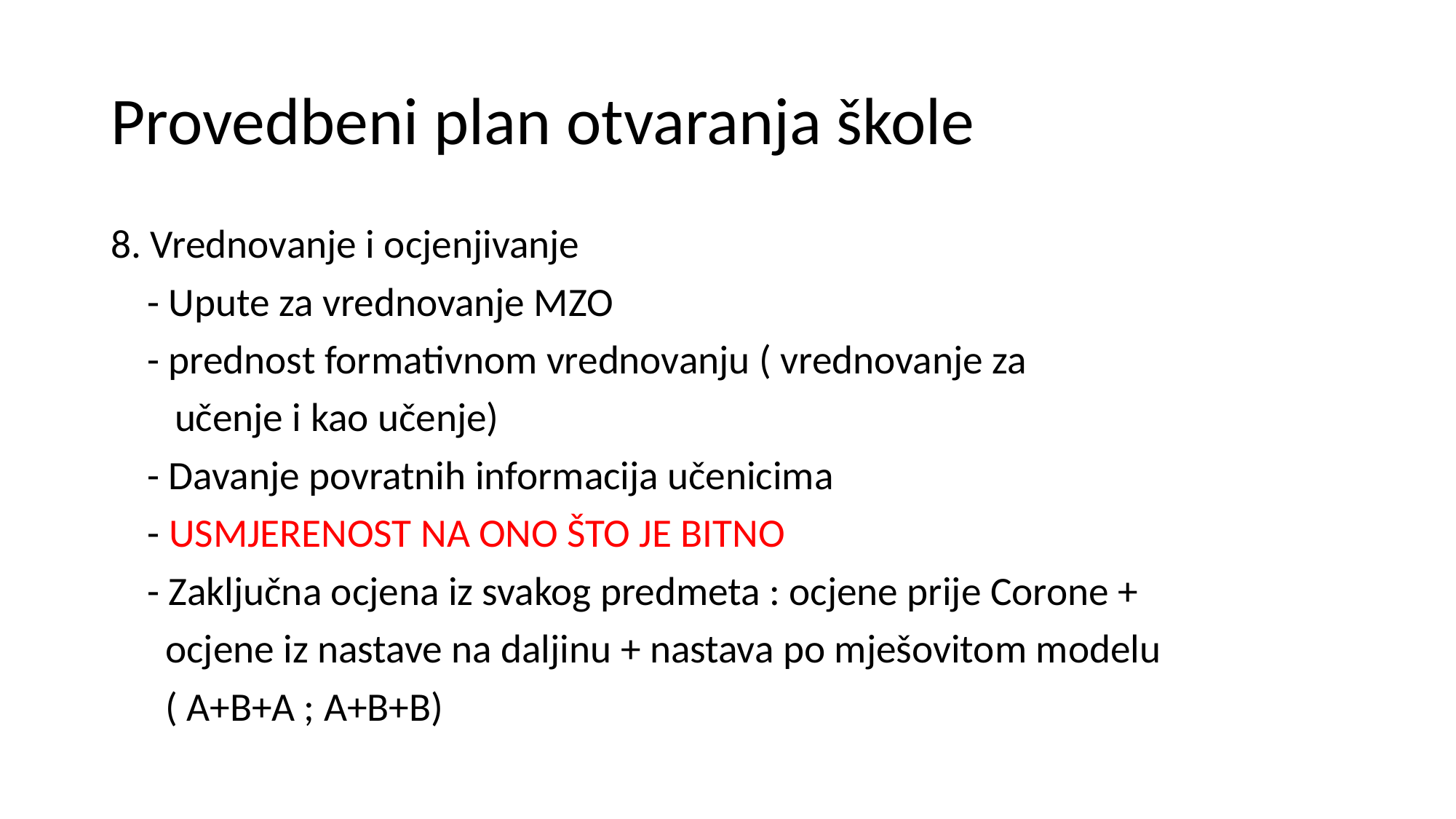

# Provedbeni plan otvaranja škole
8. Vrednovanje i ocjenjivanje
    - Upute za vrednovanje MZO
    - prednost formativnom vrednovanju ( vrednovanje za
       učenje i kao učenje)
    - Davanje povratnih informacija učenicima
    - USMJERENOST NA ONO ŠTO JE BITNO
    - Zaključna ocjena iz svakog predmeta : ocjene prije Corone +
      ocjene iz nastave na daljinu + nastava po mješovitom modelu
      ( A+B+A ; A+B+B)